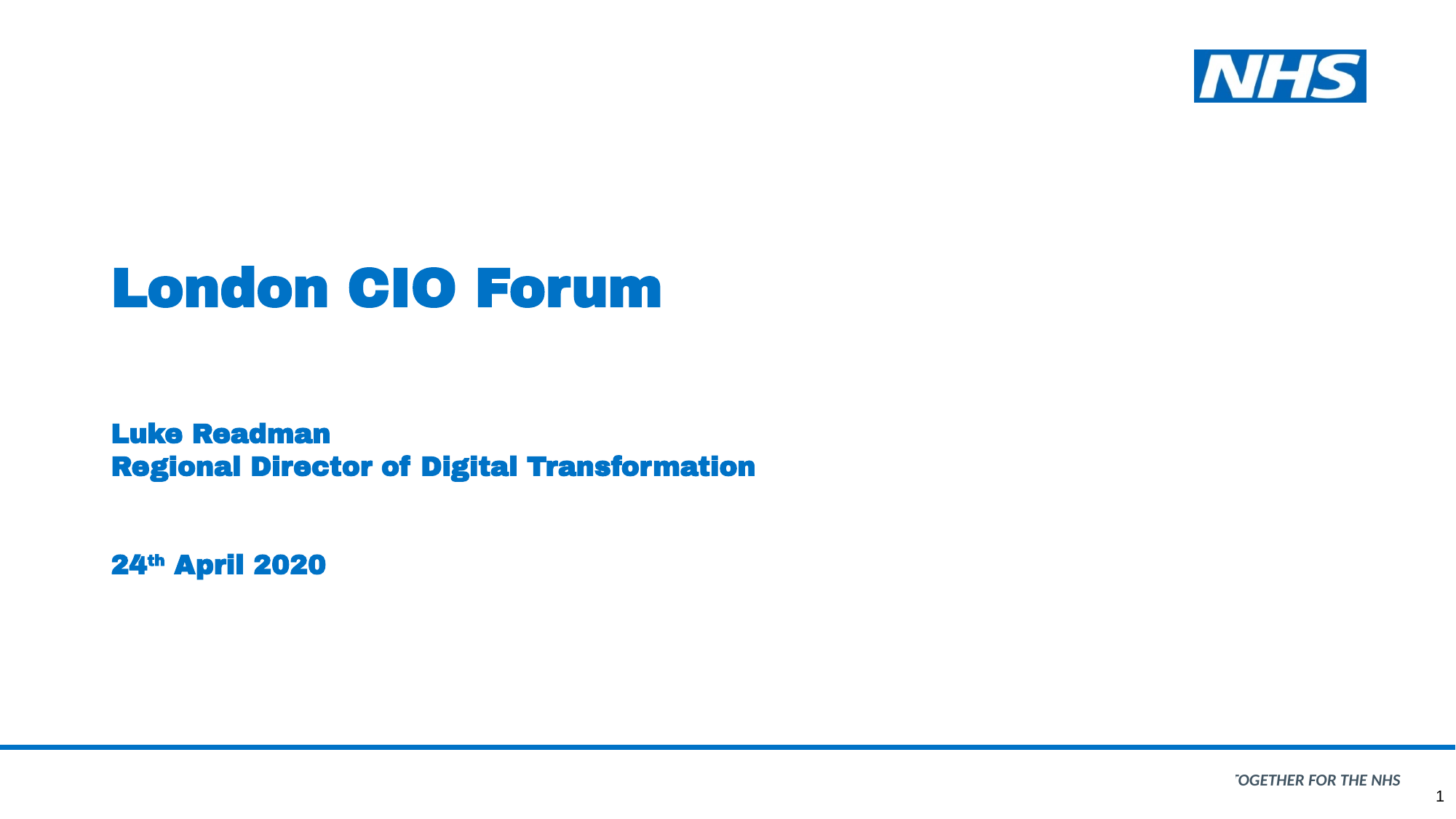

London CIO Forum

Luke Readman
Regional Director of Digital Transformation

24th April 2020

1